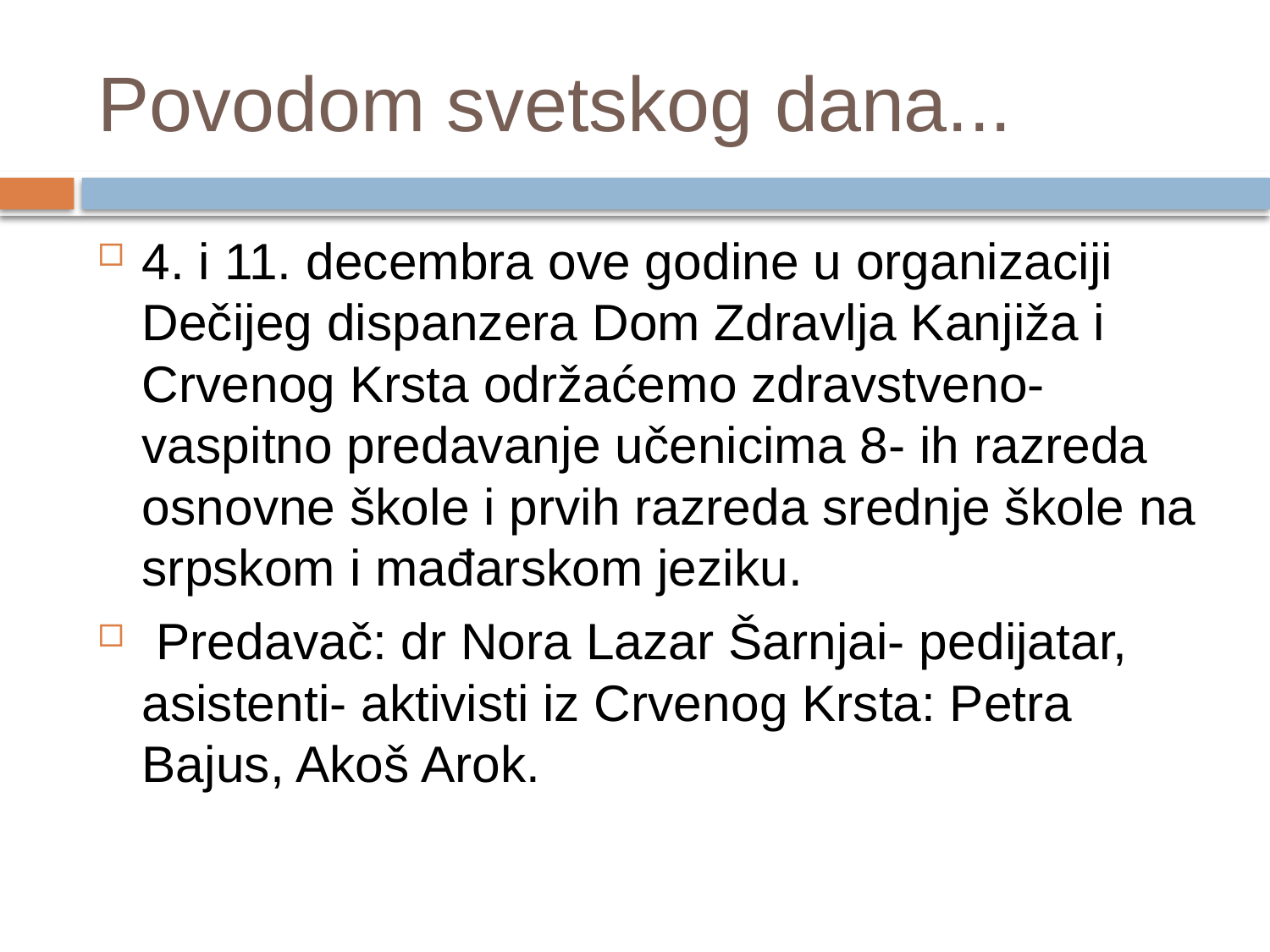

# Povodom svetskog dana...
4. i 11. decembra ove godine u organizaciji Dečijeg dispanzera Dom Zdravlja Kanjiža i Crvenog Krsta održaćemo zdravstveno- vaspitno predavanje učenicima 8- ih razreda osnovne škole i prvih razreda srednje škole na srpskom i mađarskom jeziku.
 Predavač: dr Nora Lazar Šarnjai- pedijatar, asistenti- aktivisti iz Crvenog Krsta: Petra Bajus, Akoš Arok.